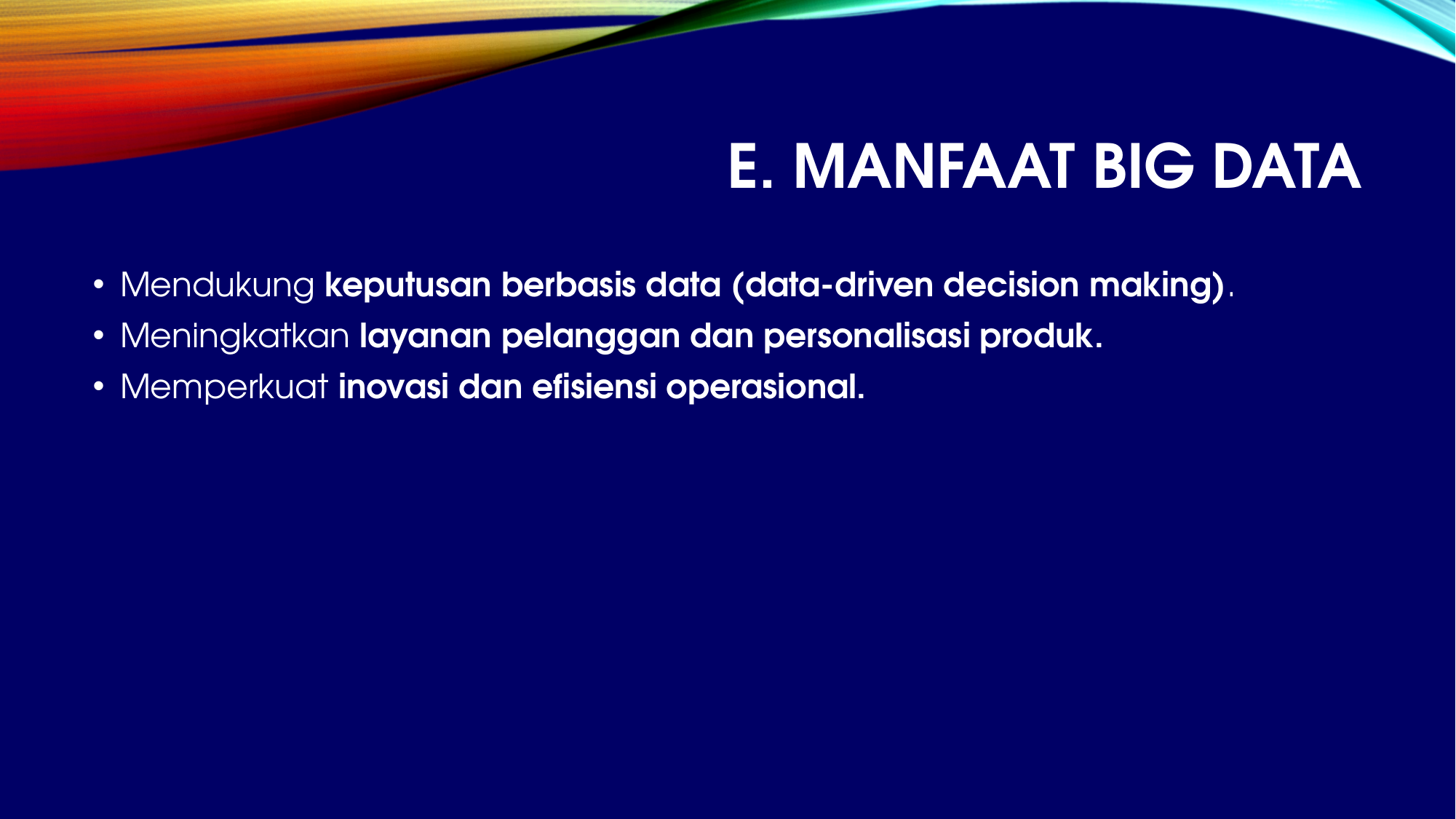

# E. Manfaat Big Data
Mendukung keputusan berbasis data (data-driven decision making).
Meningkatkan layanan pelanggan dan personalisasi produk.
Memperkuat inovasi dan efisiensi operasional.